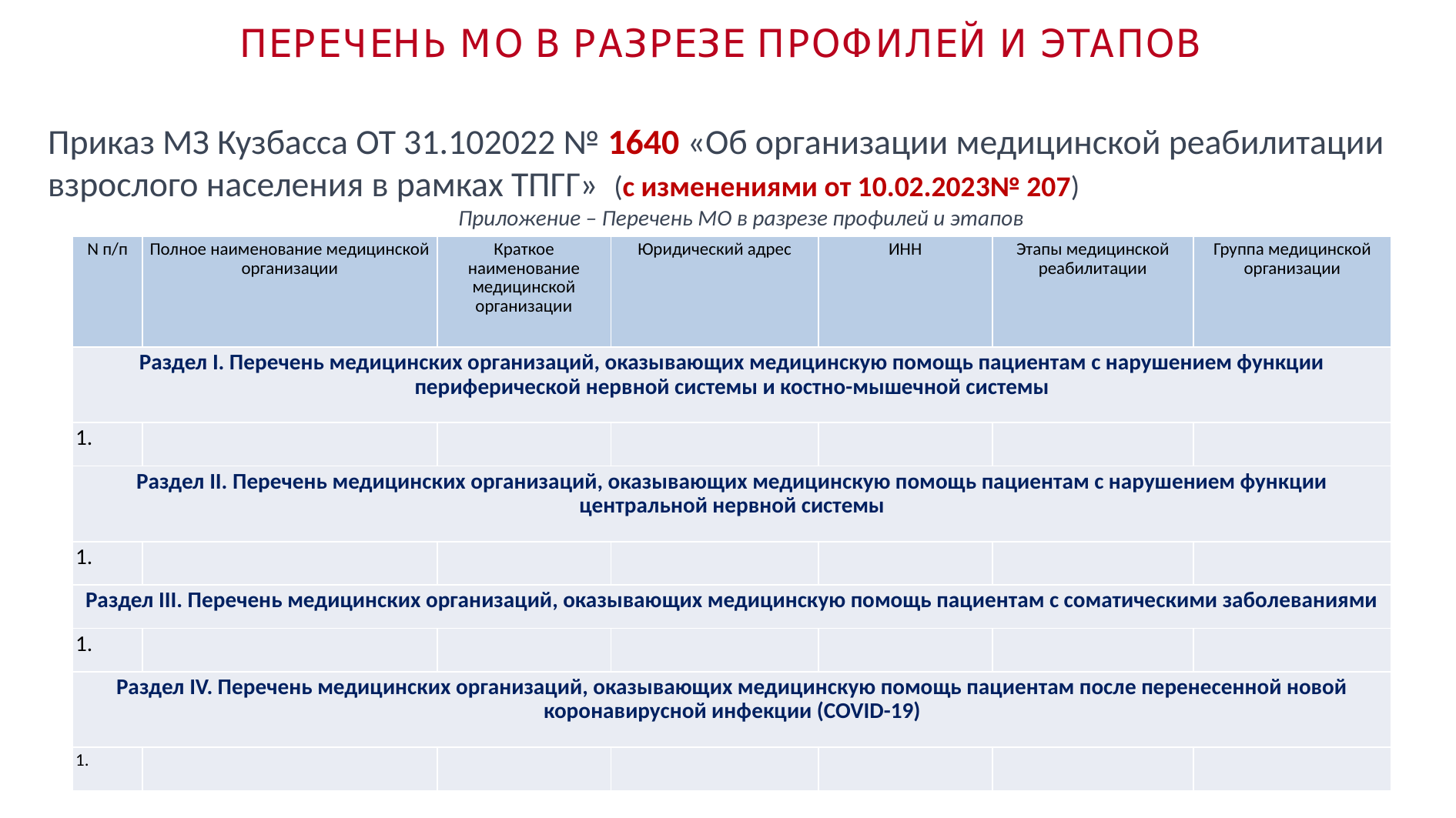

# ПЕРЕЧЕНЬ МО В РАЗРЕЗЕ ПРОФИЛЕЙ И ЭТАПОВ
Приказ МЗ Кузбасса ОТ 31.102022 № 1640 «Об организации медицинской реабилитации взрослого населения в рамках ТПГГ»  (с изменениями от 10.02.2023№ 207)
Приложение – Перечень МО в разрезе профилей и этапов

| N п/п | Полное наименование медицинской организации | Краткое наименование медицинской организации | Юридический адрес | ИНН | Этапы медицинской реабилитации | Группа медицинской организации |
| --- | --- | --- | --- | --- | --- | --- |
| Раздел I. Перечень медицинских организаций, оказывающих медицинскую помощь пациентам с нарушением функции периферической нервной системы и костно-мышечной системы |  |  |  |  |  |  |
| 1. |  |  |  |  |  |  |
| Раздел II. Перечень медицинских организаций, оказывающих медицинскую помощь пациентам с нарушением функции центральной нервной системы |  |  |  |  |  |  |
| 1. |  |  |  |  |  |  |
| Раздел III. Перечень медицинских организаций, оказывающих медицинскую помощь пациентам с соматическими заболеваниями |  |  |  |  |  |  |
| 1. |  |  |  |  |  |  |
| Раздел IV. Перечень медицинских организаций, оказывающих медицинскую помощь пациентам после перенесенной новой коронавирусной инфекции (COVID-19) |  |  |  |  |  |  |
| 1. |  |  |  |  |  |  |